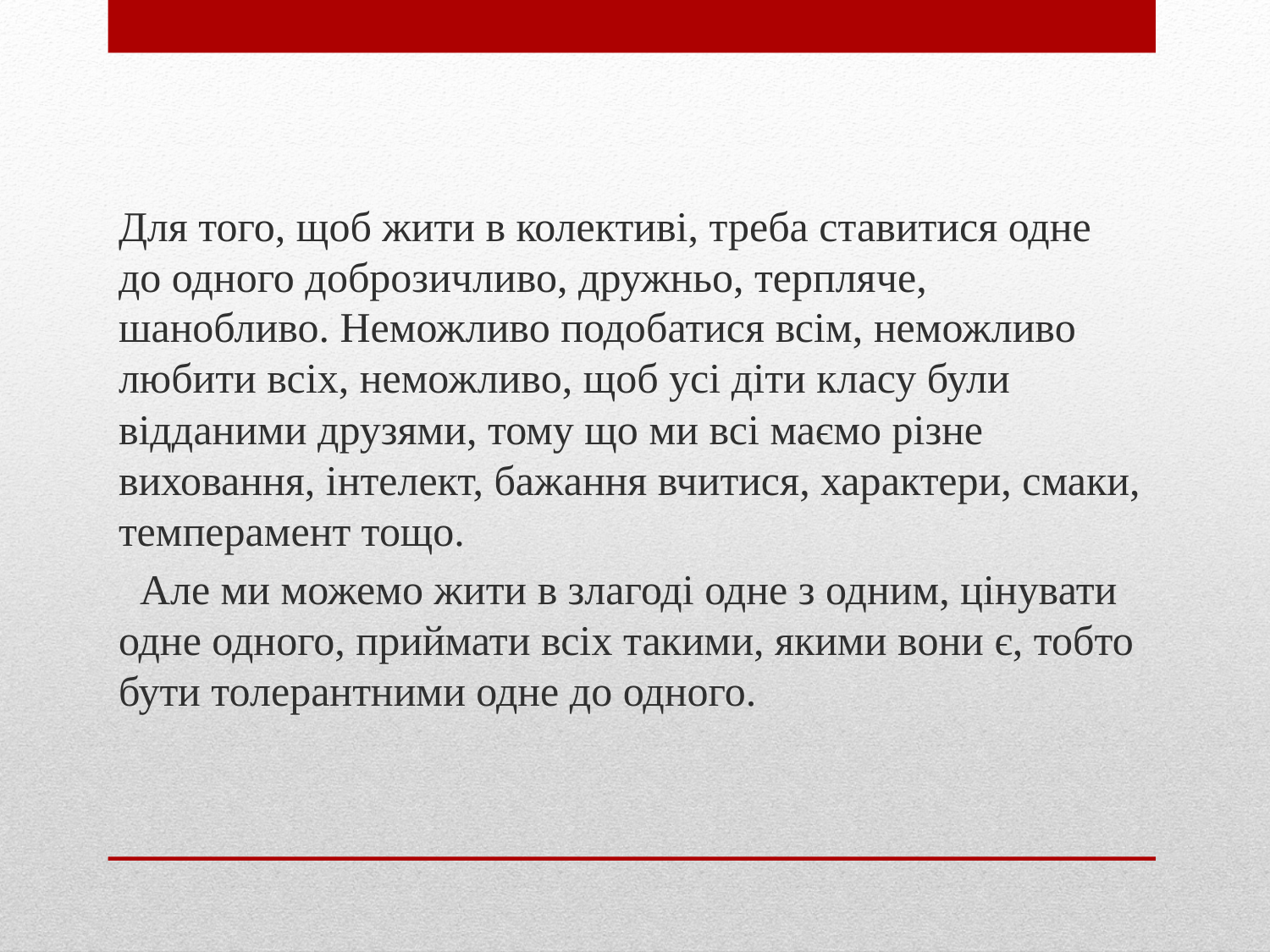

Для того, щоб жити в колективі, треба ставитися одне до одного доброзичливо, дружньо, терпляче, шанобливо. Неможливо подобатися всім, неможливо любити всіх, неможливо, щоб усі діти класу були відданими друзями, тому що ми всі маємо різне виховання, інтелект, бажання вчитися, характери, смаки, темперамент тощо.
  Але ми можемо жити в злагоді одне з одним, цінувати одне одного, приймати всіх такими, якими вони є, тобто бути толерантними одне до одного.